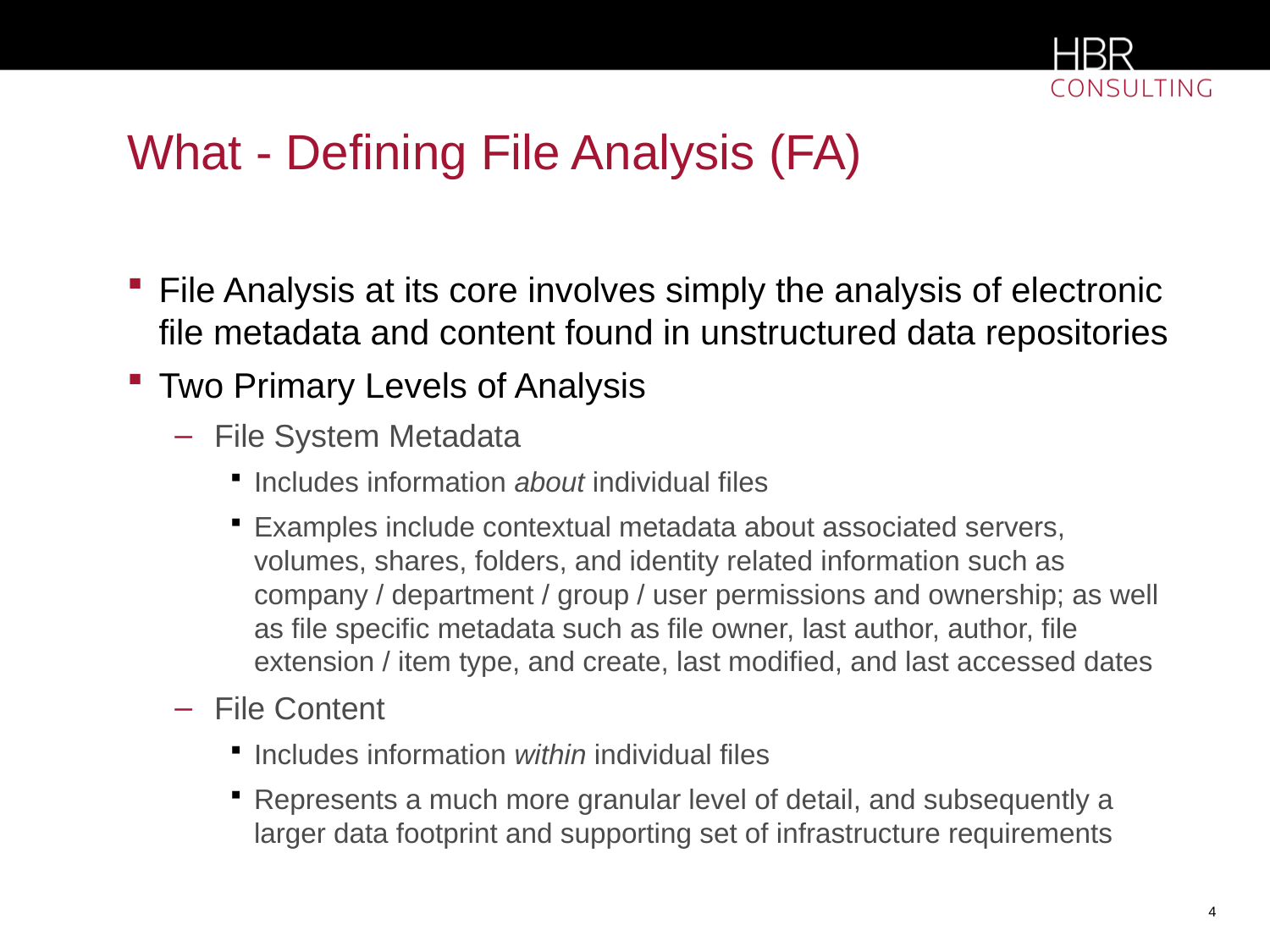

# What - Defining File Analysis (FA)
File Analysis at its core involves simply the analysis of electronic file metadata and content found in unstructured data repositories
Two Primary Levels of Analysis
File System Metadata
Includes information about individual files
Examples include contextual metadata about associated servers, volumes, shares, folders, and identity related information such as company / department / group / user permissions and ownership; as well as file specific metadata such as file owner, last author, author, file extension / item type, and create, last modified, and last accessed dates
File Content
Includes information within individual files
Represents a much more granular level of detail, and subsequently a larger data footprint and supporting set of infrastructure requirements